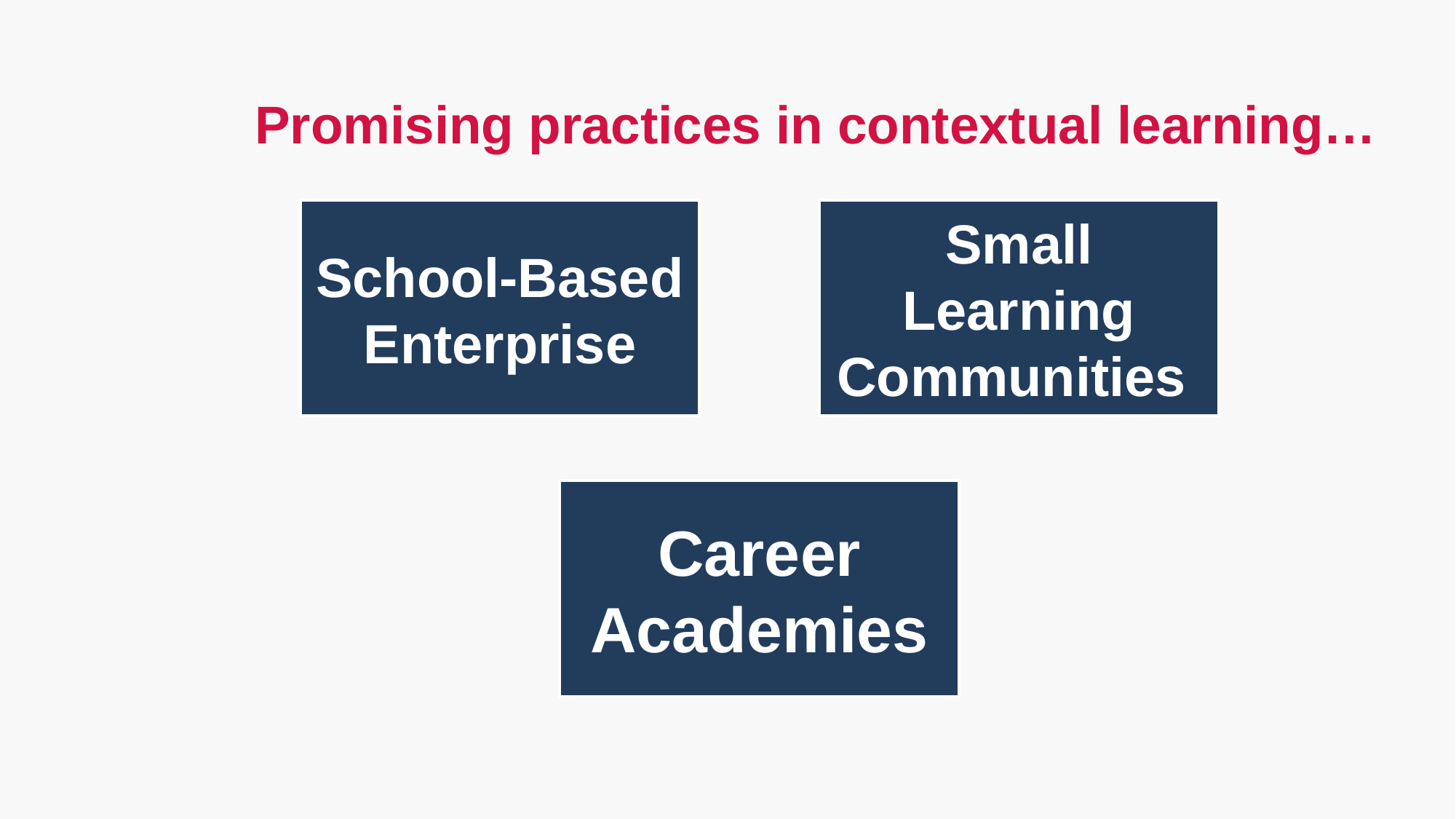

# Promising practices in contextual learning…
School-Based Enterprise
Small Learning Communities
Career Academies